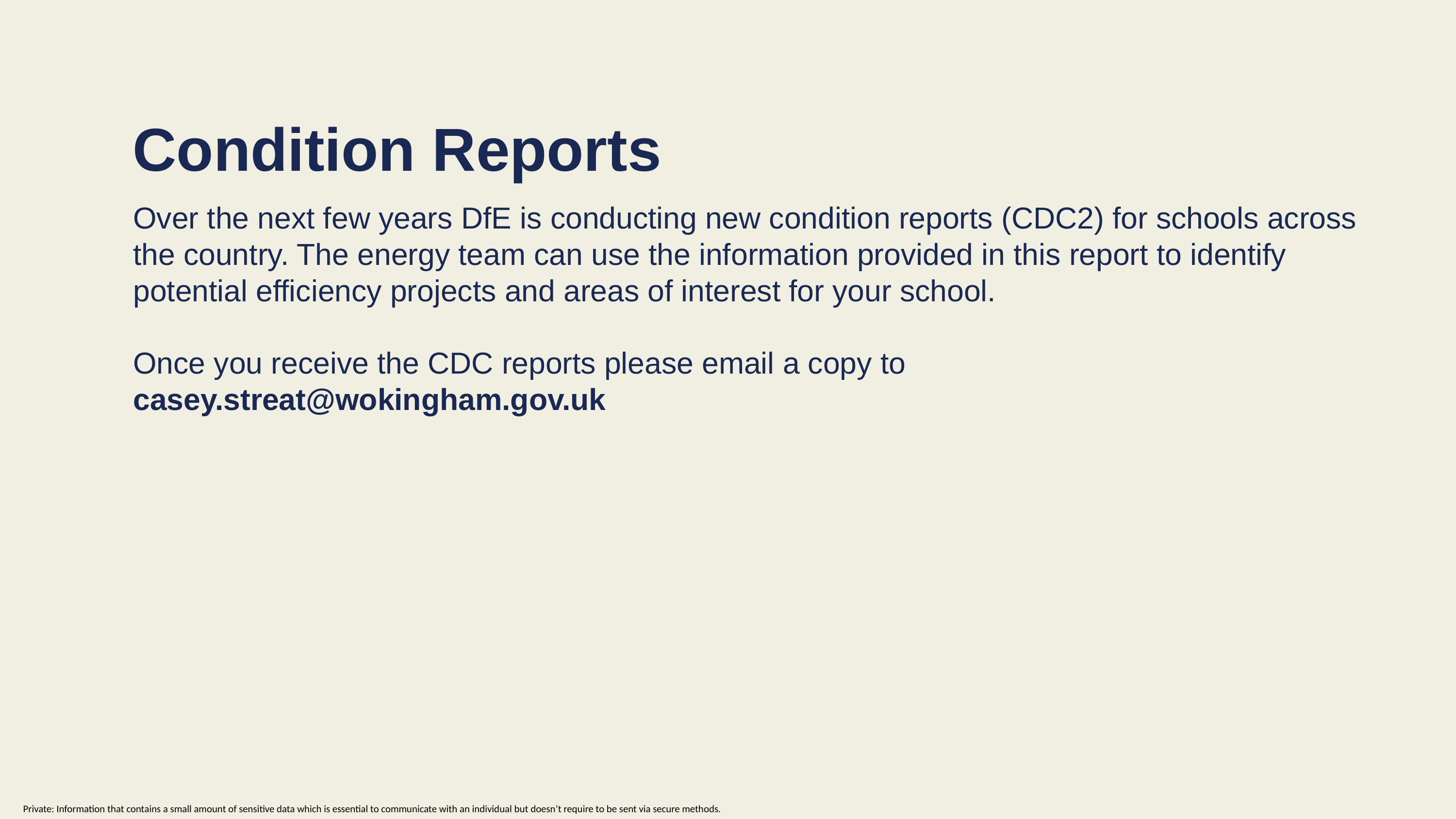

Condition Reports
Over the next few years DfE is conducting new condition reports (CDC2) for schools across the country. The energy team can use the information provided in this report to identify potential efficiency projects and areas of interest for your school.

Once you receive the CDC reports please email a copy to casey.streat@wokingham.gov.uk